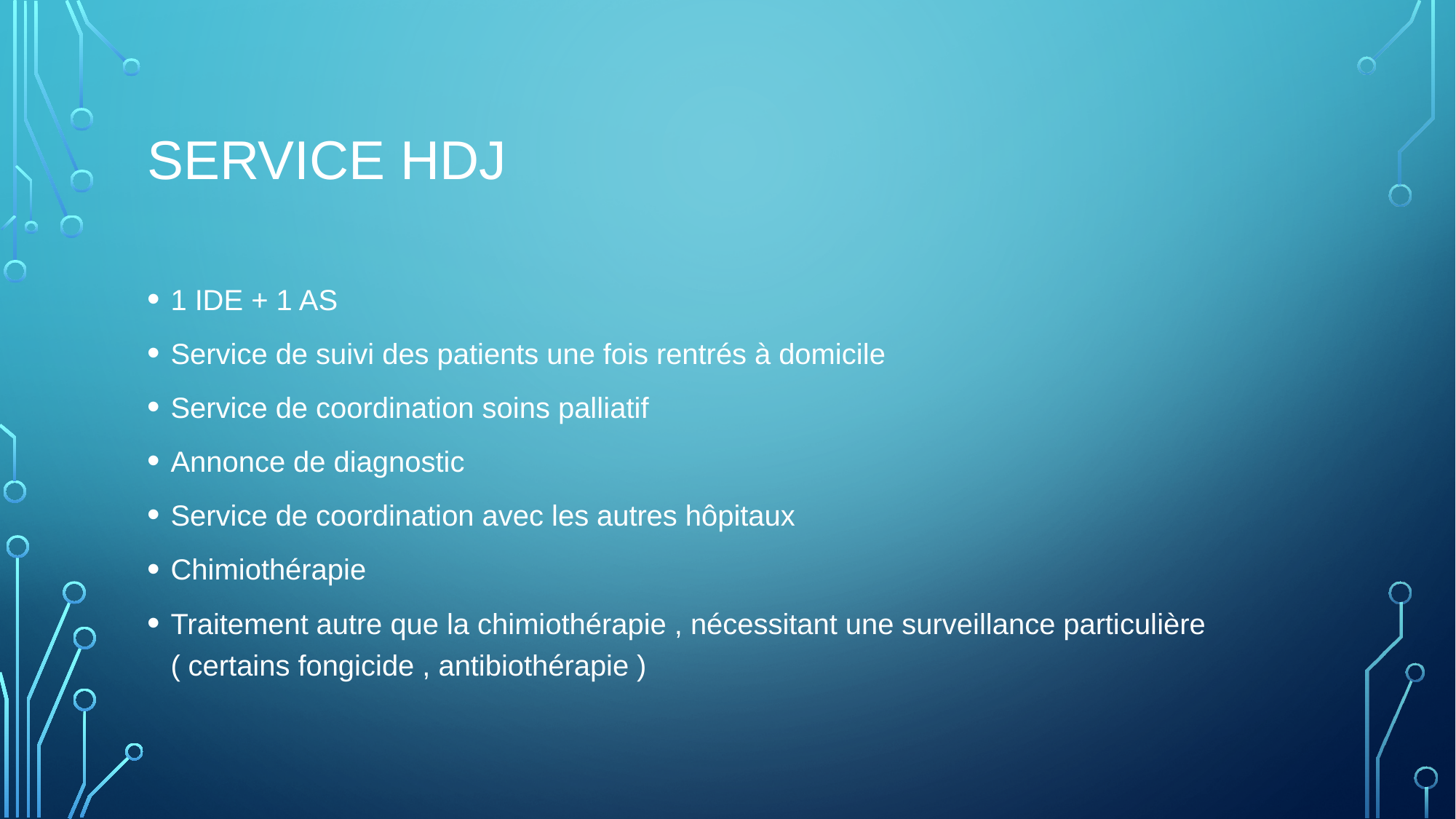

# Service HDJ
1 IDE + 1 AS
Service de suivi des patients une fois rentrés à domicile
Service de coordination soins palliatif
Annonce de diagnostic
Service de coordination avec les autres hôpitaux
Chimiothérapie
Traitement autre que la chimiothérapie , nécessitant une surveillance particulière ( certains fongicide , antibiothérapie )